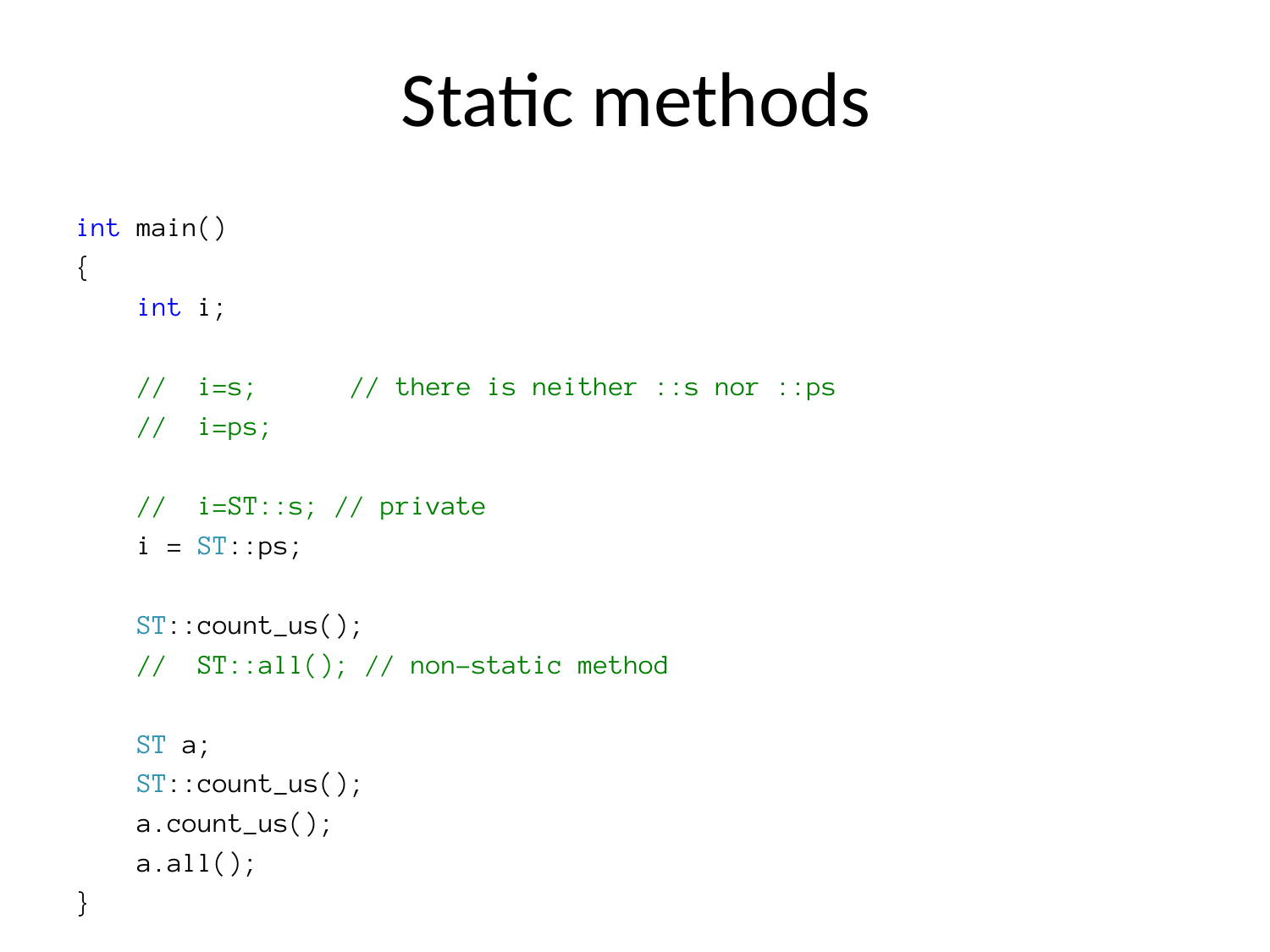

# Static methods
int main()
{
    int i;

    //  i=s;      // there is neither ::s nor ::ps
    //  i=ps;

    //  i=ST::s; // private
    i = ST::ps;

    ST::count_us();
    //  ST::all(); // non-static method

    ST a;
    ST::count_us();
    a.count_us();
    a.all();
}